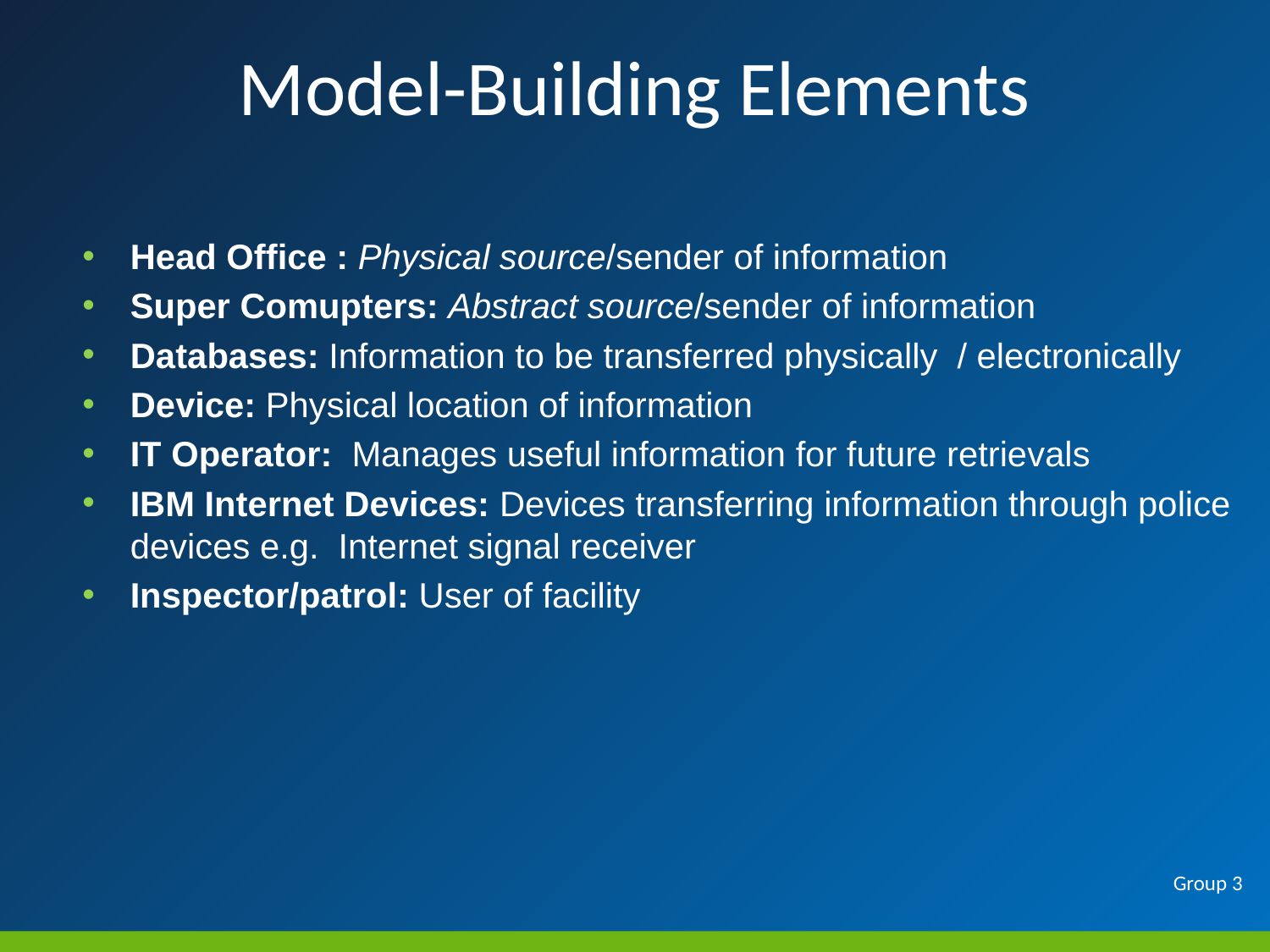

# Model-Building Elements
Head Office : Physical source/sender of information
Super Comupters: Abstract source/sender of information
Databases: Information to be transferred physically  / electronically
Device: Physical location of information
IT Operator:  Manages useful information for future retrievals
IBM Internet Devices: Devices transferring information through police devices e.g.  Internet signal receiver
Inspector/patrol: User of facility
Group 3